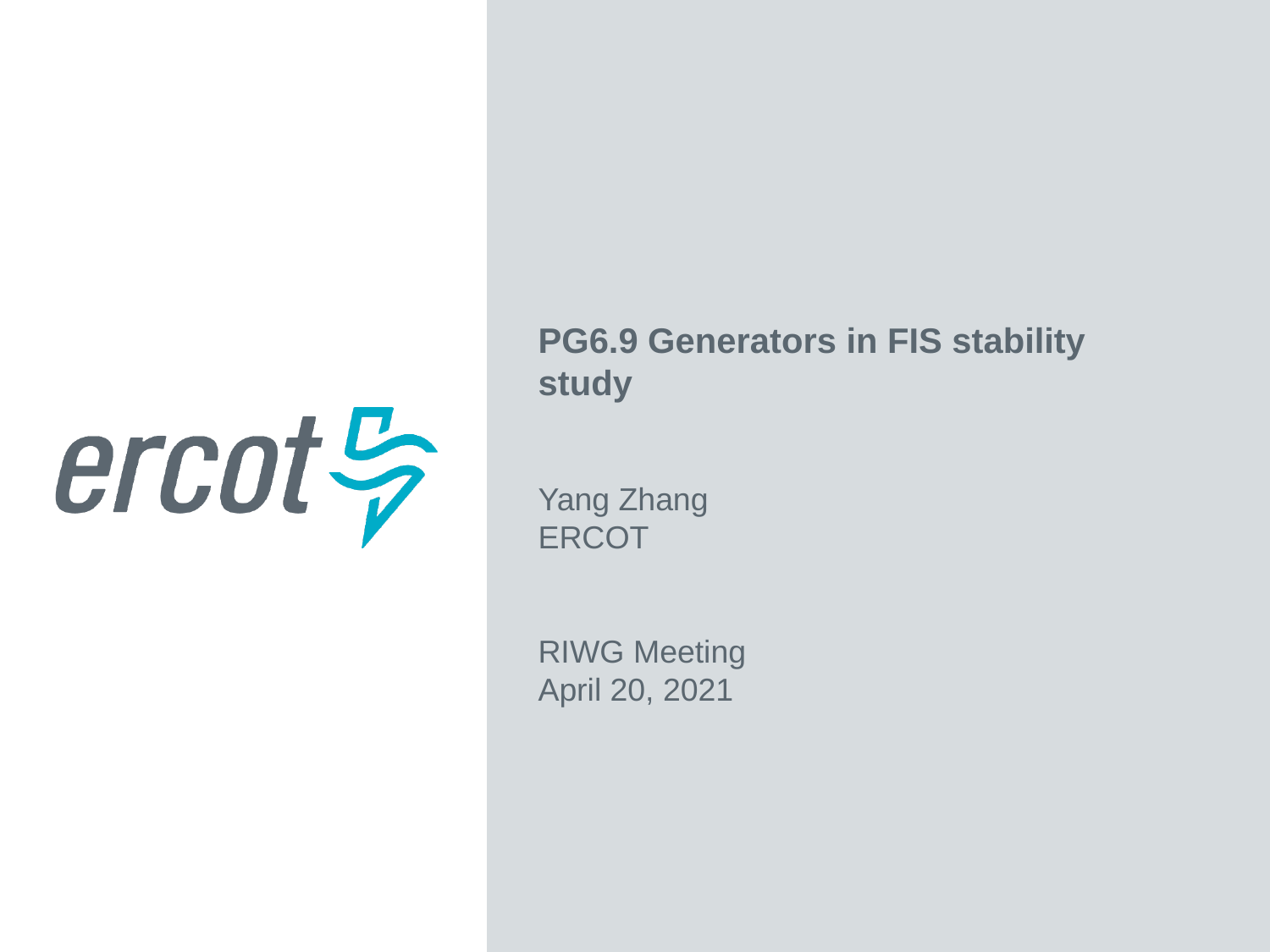

PG6.9 Generators in FIS stability study

Yang Zhang
ERCOT

RIWG Meeting
April 20, 2021